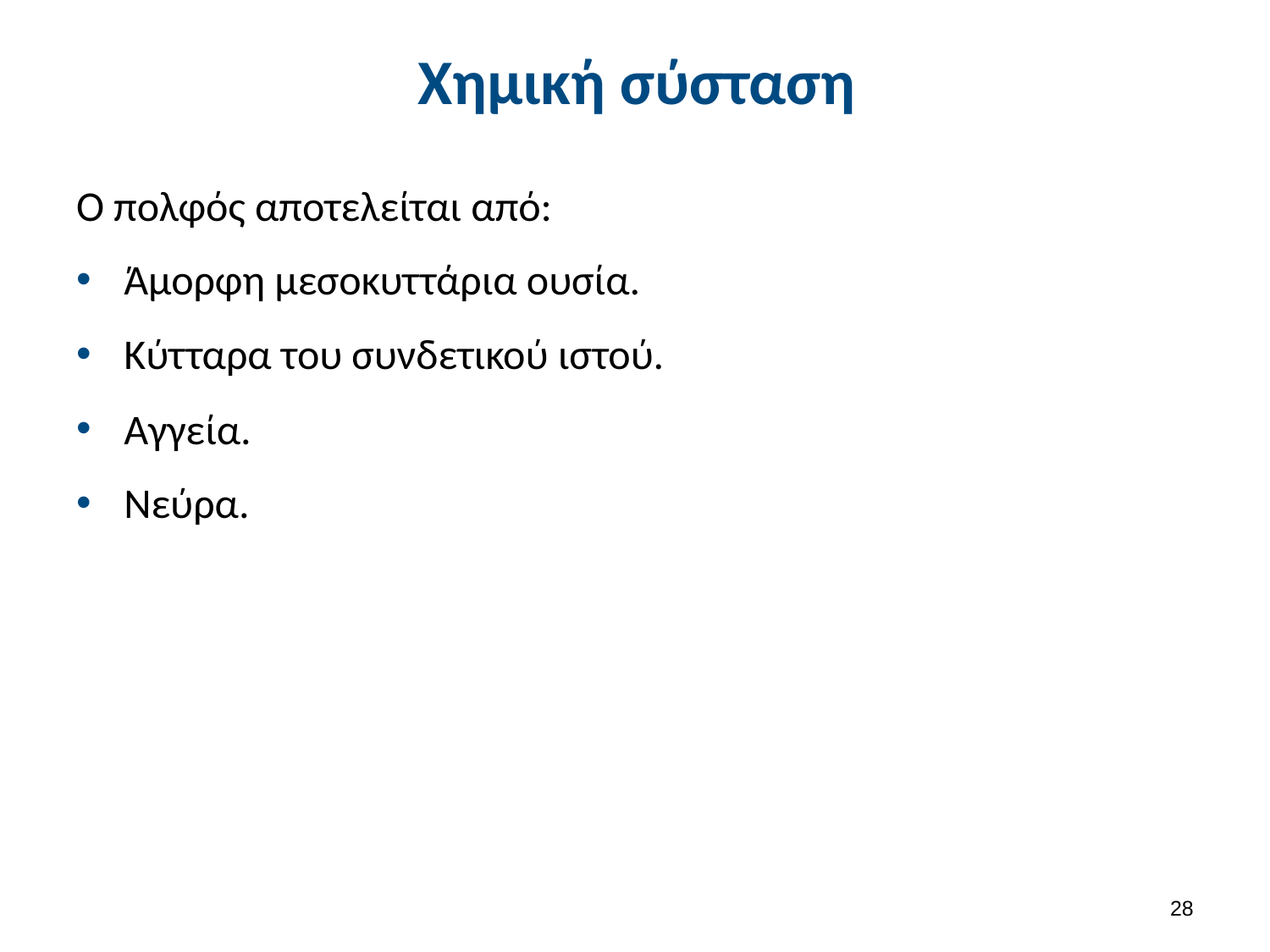

# Χημική σύσταση
Ο πολφός αποτελείται από:
Άμορφη μεσοκυττάρια ουσία.
Κύτταρα του συνδετικού ιστού.
Αγγεία.
Νεύρα.
28